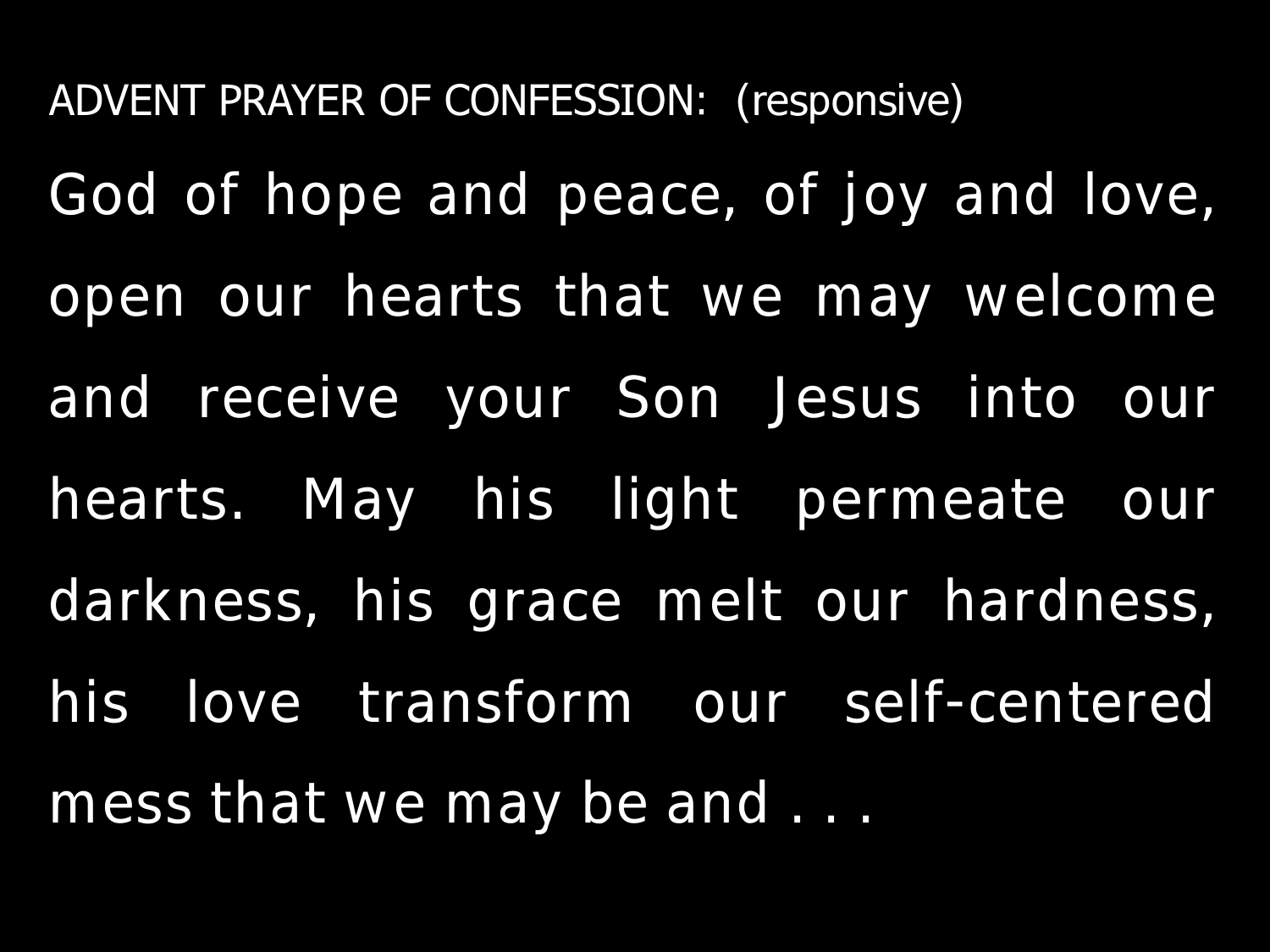

ADVENT PRAYER OF CONFESSION:  (responsive)
God of hope and peace, of joy and love, open our hearts that we may welcome and receive your Son Jesus into our hearts. May his light permeate our darkness, his grace melt our hardness, his love transform our self-centered mess that we may be and . . .